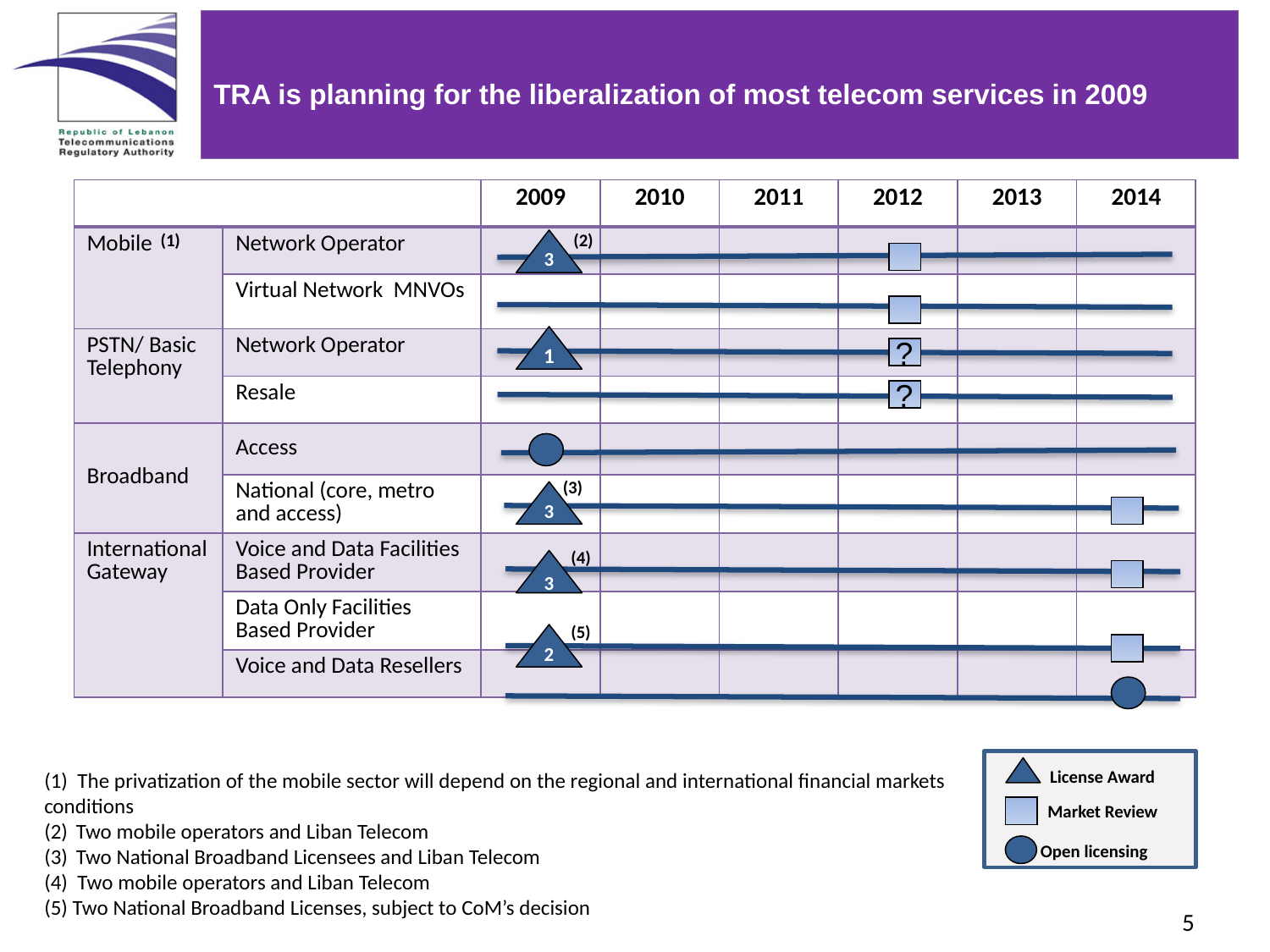

TRA is planning for the liberalization of most telecom services in 2009

|  |  | 2009 | 2010 | 2011 | 2012 | 2013 | 2014 |
| --- | --- | --- | --- | --- | --- | --- | --- |
| Mobile | Network Operator |  |  |  |  |  |  |
|  | Virtual Network MNVOs |  |  |  |  |  |  |
| PSTN/ Basic Telephony | Network Operator |  |  |  |  |  |  |
|  | Resale |  |  |  |  |  |  |
| Broadband | Access |  |  |  |  |  |  |
|  | National (core, metro and access) |  |  |  |  |  |  |
| International Gateway | Voice and Data Facilities Based Provider |  |  |  |  |  |  |
|  | Data Only Facilities Based Provider |  |  |  |  |  |  |
|  | Voice and Data Resellers |  |  |  |  |  |  |
(1)
(2)
3

1
?
?

(3)
3

(4)
3

(5)
2

(1)  The privatization of the mobile sector will depend on the regional and international financial markets conditions
Two mobile operators and Liban Telecom
Two National Broadband Licensees and Liban Telecom
(4)  Two mobile operators and Liban Telecom
(5) Two National Broadband Licenses, subject to CoM’s decision

License Award
Market Review

Open licensing